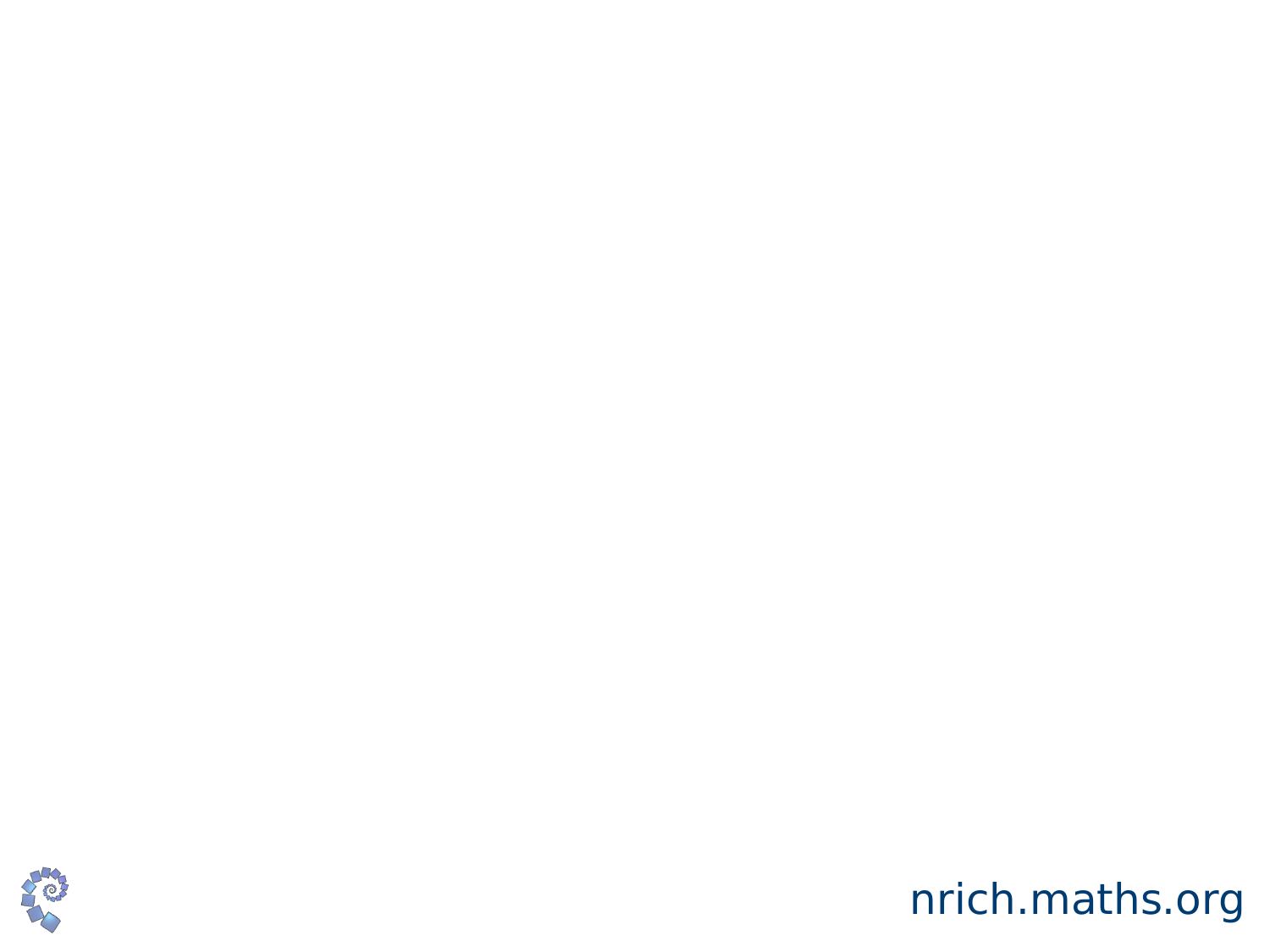

# Experiences of Maths Lessons…
“You are put on the spot to answer questions in front of everyone”
“You are regularly ranked, and punished for low scores”
“You often get left behind”
“You are constantly under pressure because maths is so important”
nrich.maths.org